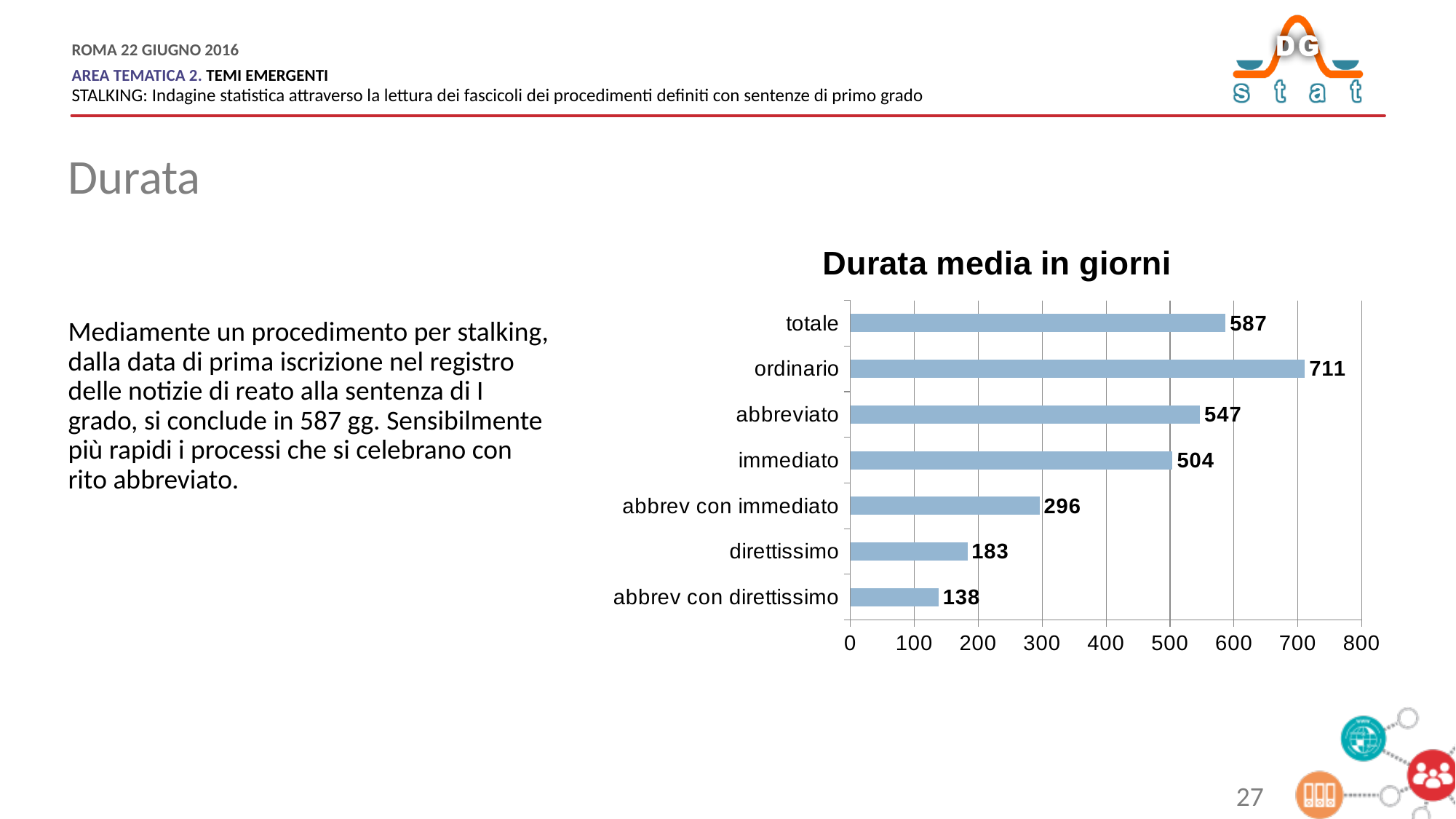

Durata

### Chart: Durata media in giorni

| Category | media giorni |
|---|---|
| abbrev con direttissimo | 138.0 |
| direttissimo | 183.0 |
| abbrev con immediato | 296.0 |
| immediato | 504.0 |
| abbreviato | 547.0 |
| ordinario | 711.0 |
| totale | 587.0 |
Mediamente un procedimento per stalking, dalla data di prima iscrizione nel registro delle notizie di reato alla sentenza di I grado, si conclude in 587 gg. Sensibilmente più rapidi i processi che si celebrano con rito abbreviato.

27